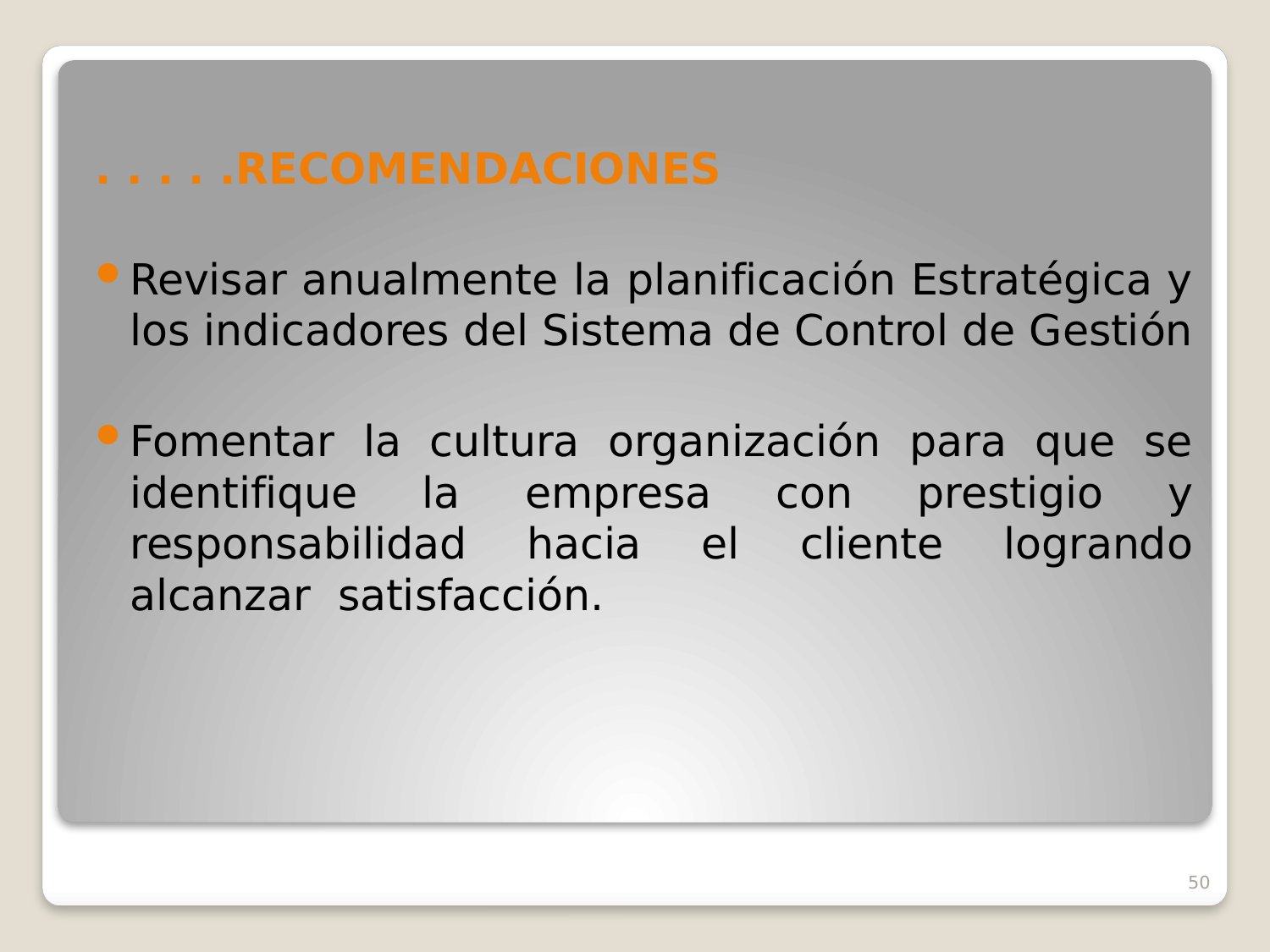

. . . . .RECOMENDACIONES

Revisar anualmente la planificación Estratégica y los indicadores del Sistema de Control de Gestión

Fomentar la cultura organización para que se identifique la empresa con prestigio y responsabilidad hacia el cliente logrando alcanzar  satisfacción.

50